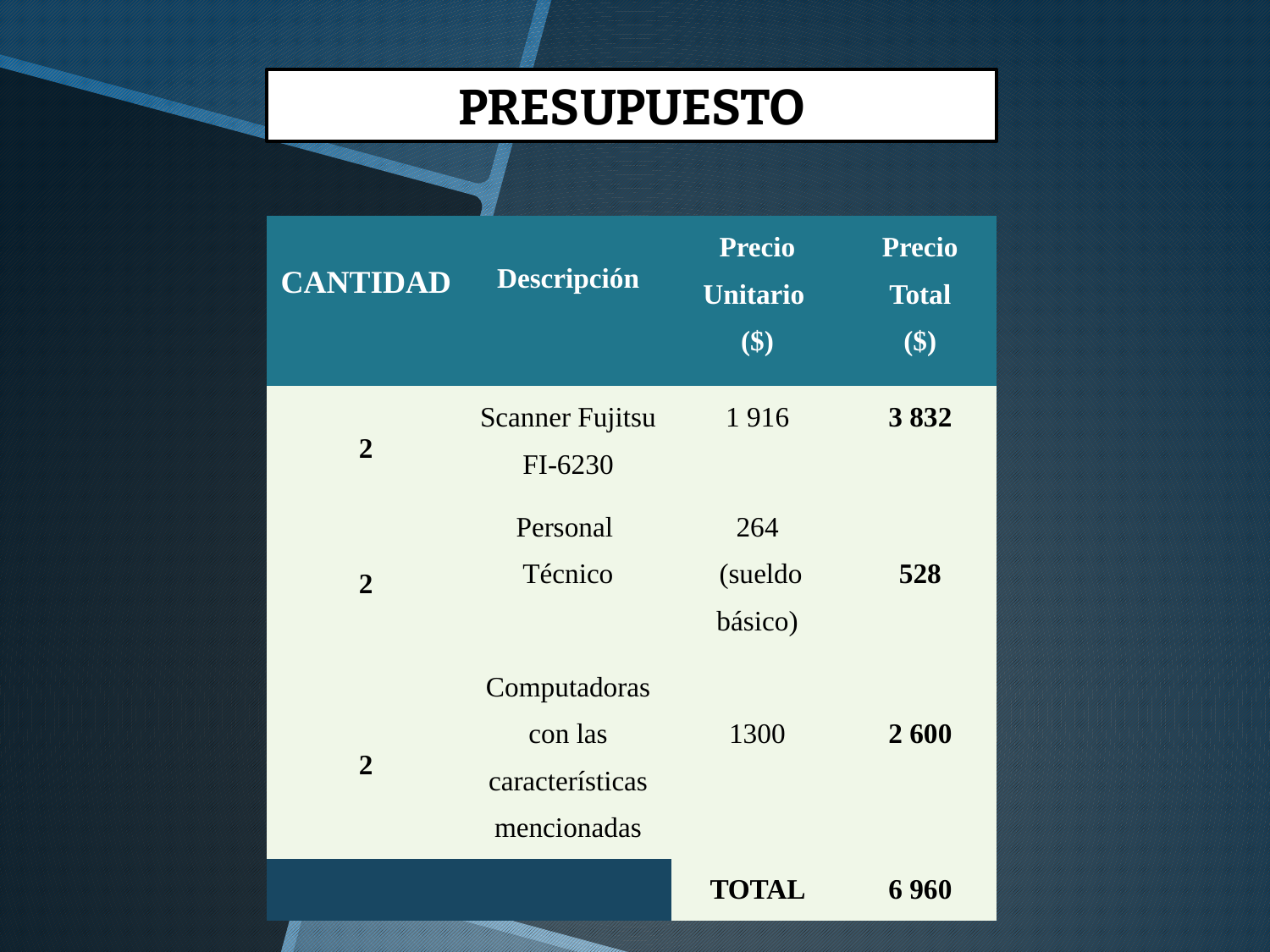

PRESUPUESTO
| CANTIDAD | Descripción | Precio Unitario ($) | Precio Total ($) |
| --- | --- | --- | --- |
| 2 | Scanner Fujitsu FI-6230 | 1 916 | 3 832 |
| 2 | Personal Técnico | 264 (sueldo básico) | 528 |
| 2 | Computadoras con las características mencionadas | 1300 | 2 600 |
|  |  | TOTAL | 6 960 |